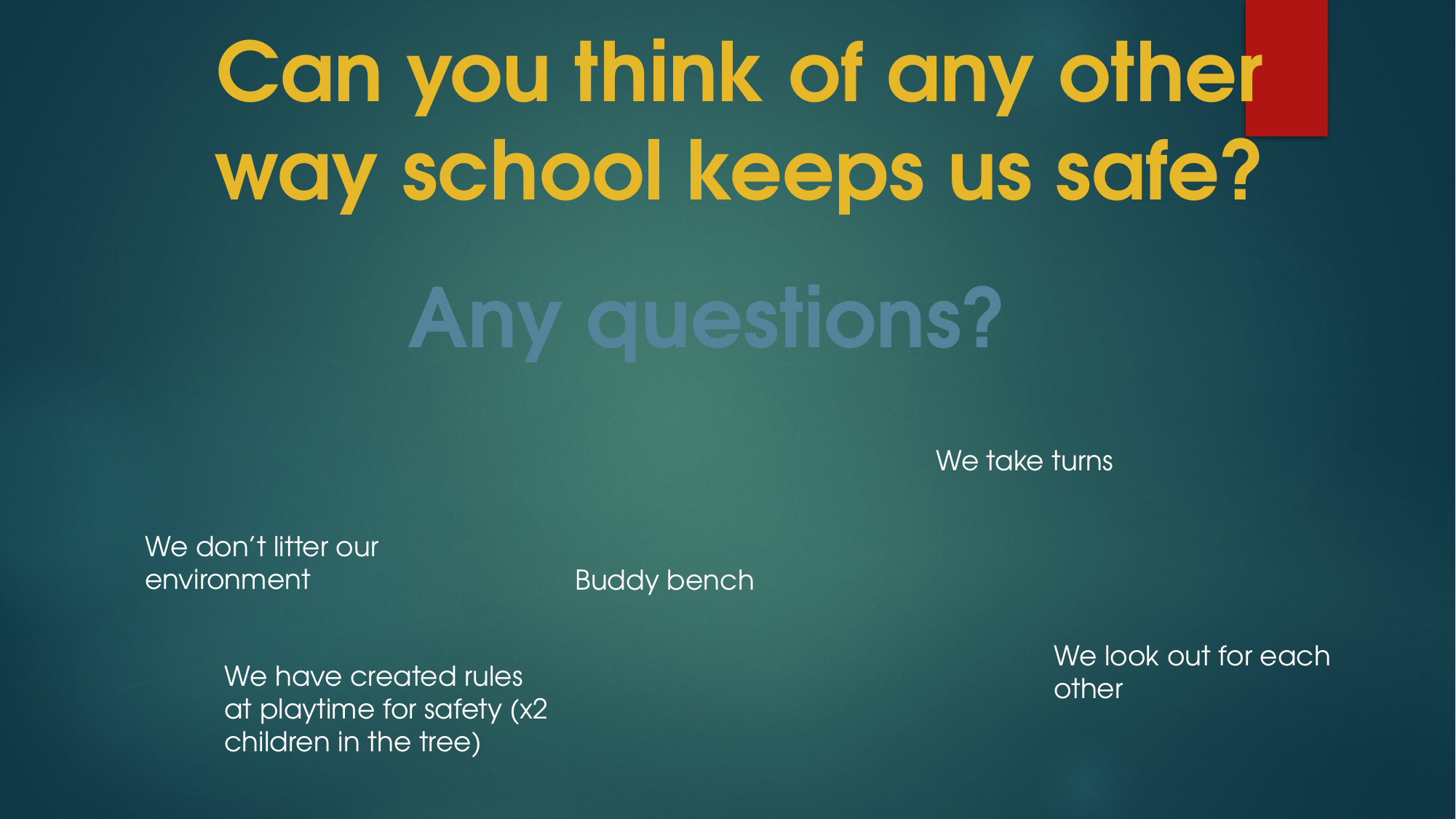

Can you think of any other way school keeps us safe?
Any questions?
We take turns
We don’t litter our environment
Buddy bench

We look out for each other
We have created rules at playtime for safety (x2 children in the tree)